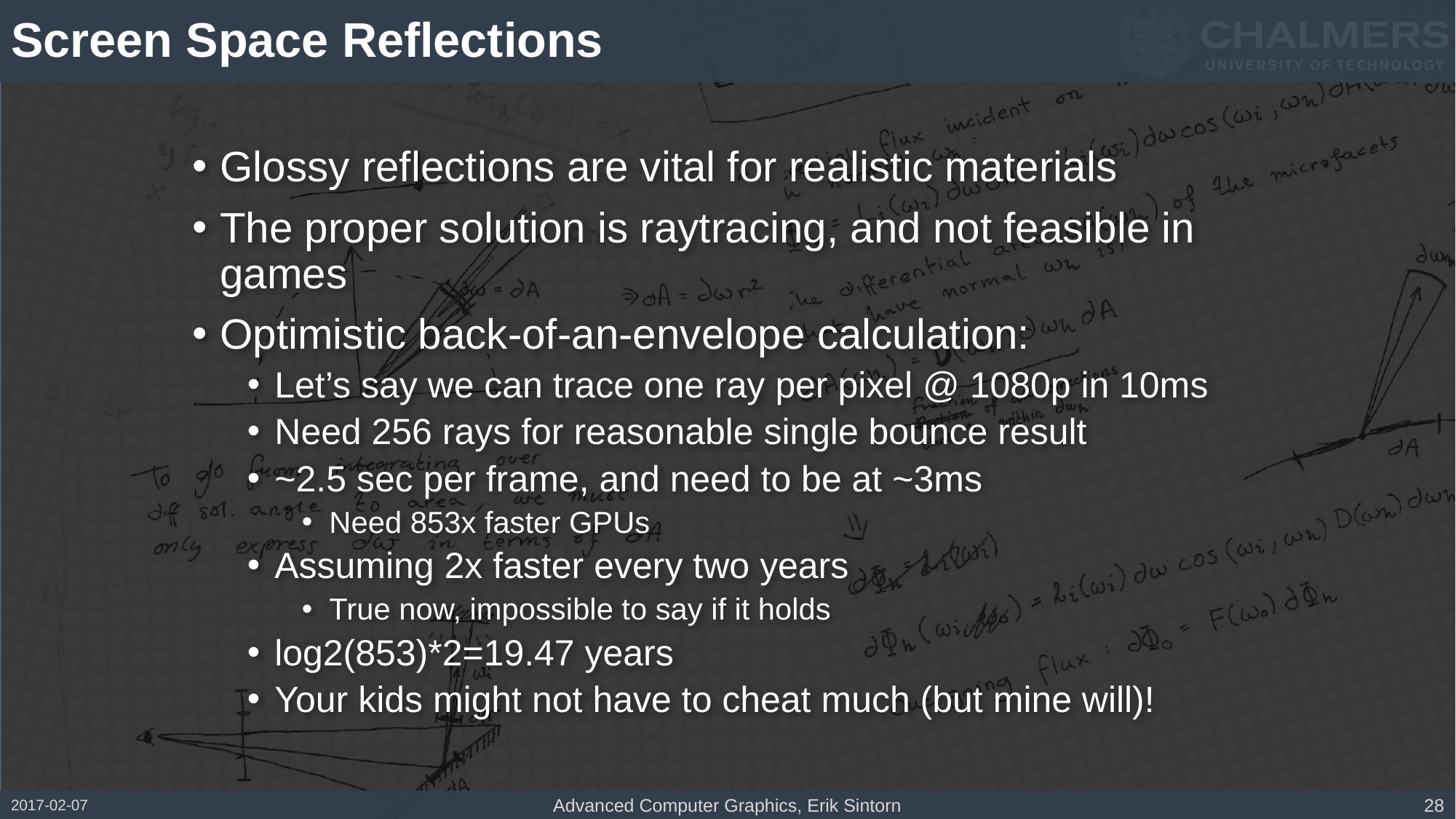

# Screen Space Reflections
Glossy reflections are vital for realistic materials
The proper solution is raytracing, and not feasible in games
Optimistic back-of-an-envelope calculation:
Let’s say we can trace one ray per pixel @ 1080p in 10ms
Need 256 rays for reasonable single bounce result
~2.5 sec per frame, and need to be at ~3ms
Need 853x faster GPUs
Assuming 2x faster every two years
True now, impossible to say if it holds
log2(853)*2=19.47 years
Your kids might not have to cheat much (but mine will)!
2017-02-07
Advanced Computer Graphics, Erik Sintorn
28